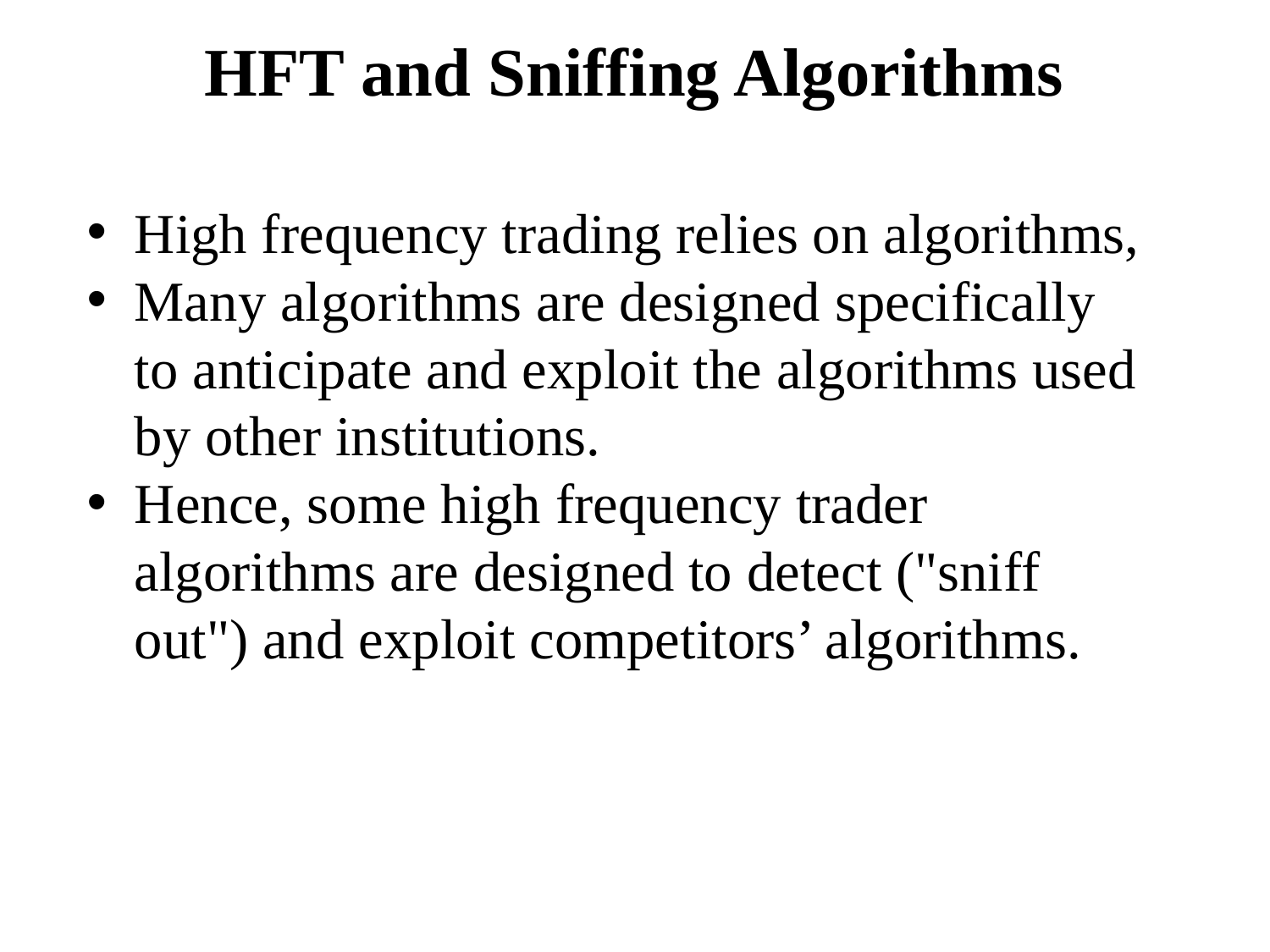

# HFT and Sniffing Algorithms
High frequency trading relies on algorithms,
Many algorithms are designed specifically to anticipate and exploit the algorithms used by other institutions.
Hence, some high frequency trader algorithms are designed to detect ("sniff out") and exploit competitors’ algorithms.